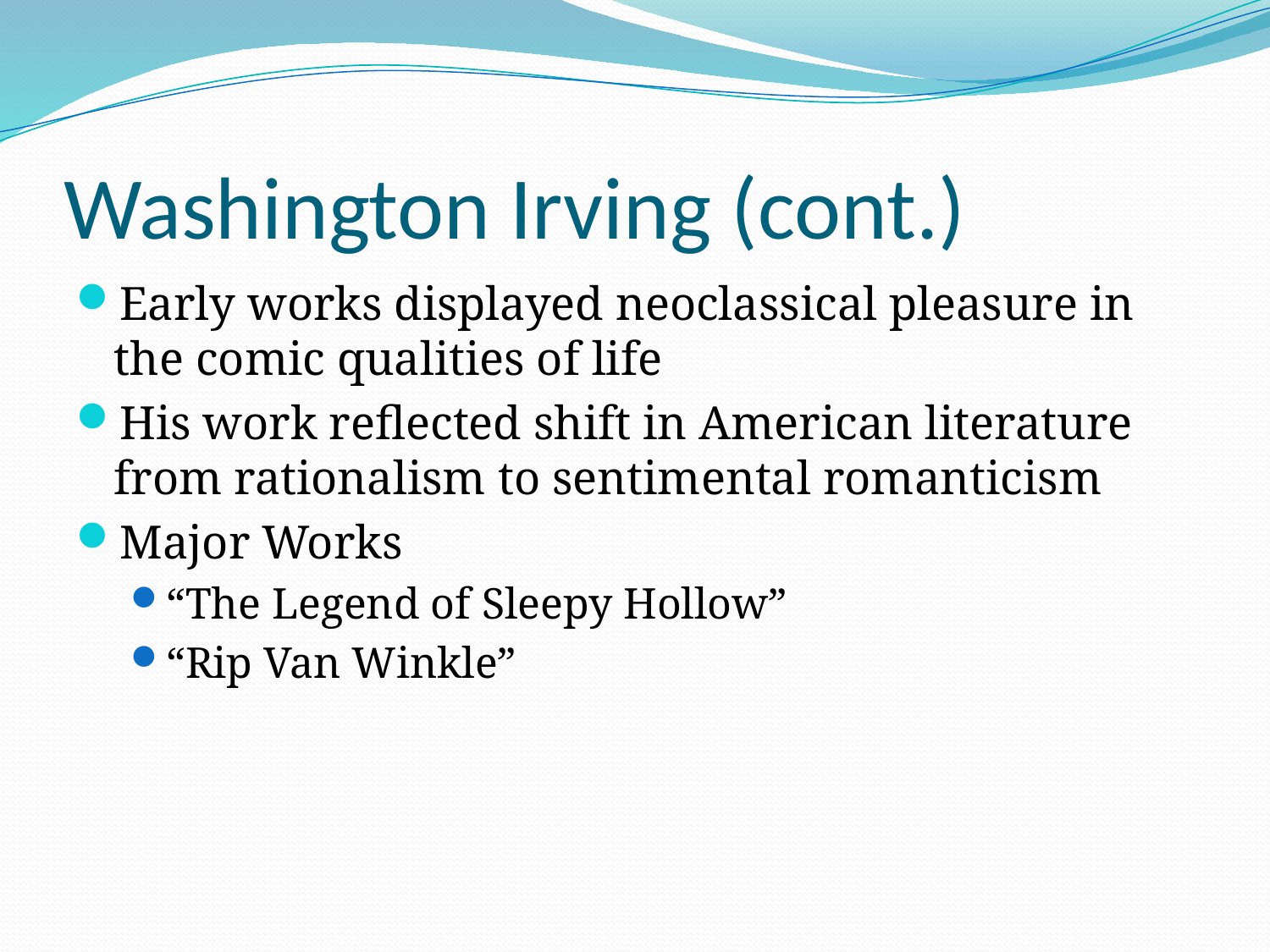

# Washington Irving (cont.)
Early works displayed neoclassical pleasure in the comic qualities of life
His work reflected shift in American literature from rationalism to sentimental romanticism
Major Works
“The Legend of Sleepy Hollow”
“Rip Van Winkle”